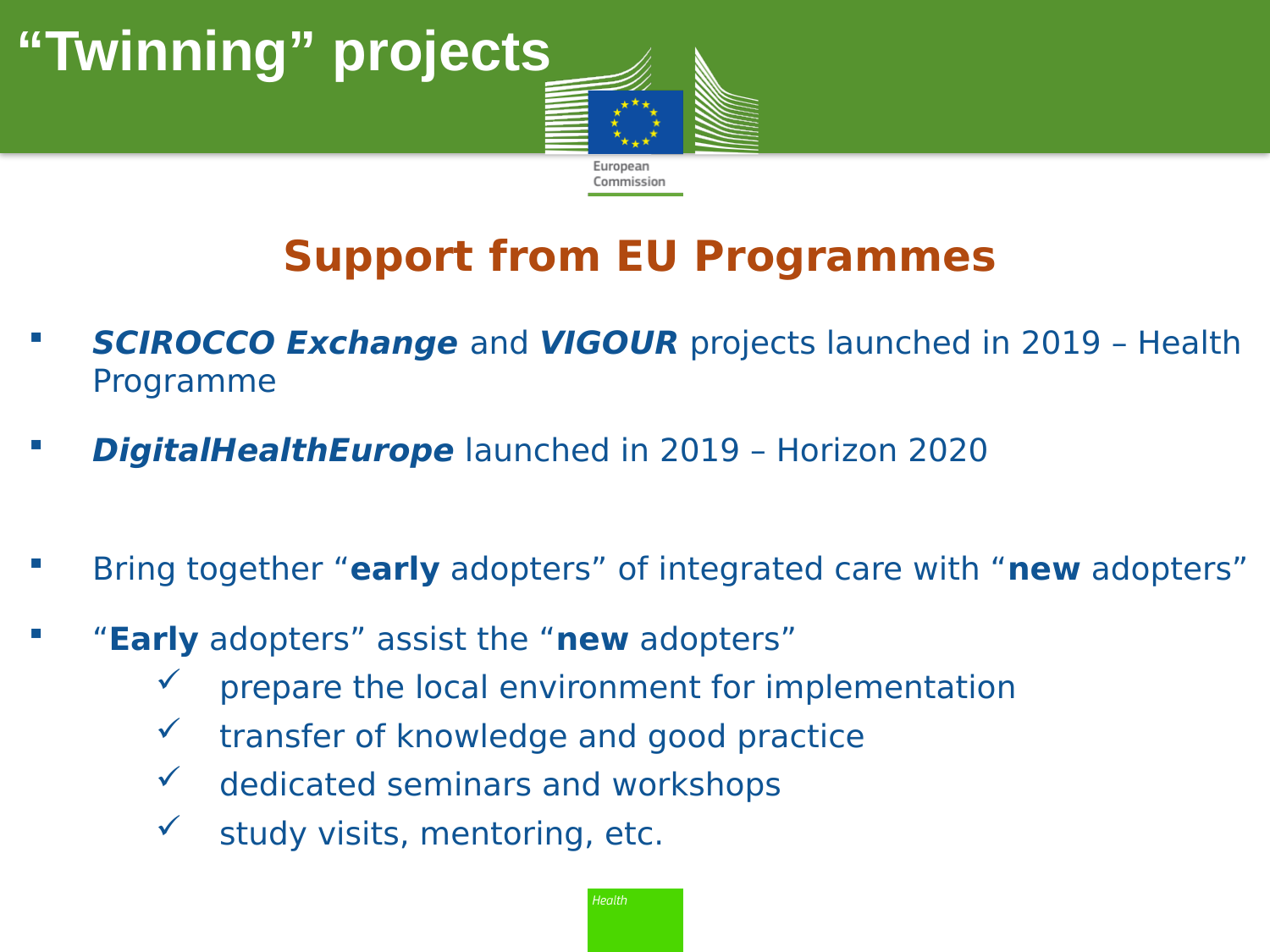

“Twinning” projects
Support from EU Programmes
SCIROCCO Exchange and VIGOUR projects launched in 2019 – Health Programme
DigitalHealthEurope launched in 2019 – Horizon 2020

Bring together “early adopters” of integrated care with “new adopters”
“Early adopters” assist the “new adopters”
prepare the local environment for implementation
transfer of knowledge and good practice
dedicated seminars and workshops
study visits, mentoring, etc.